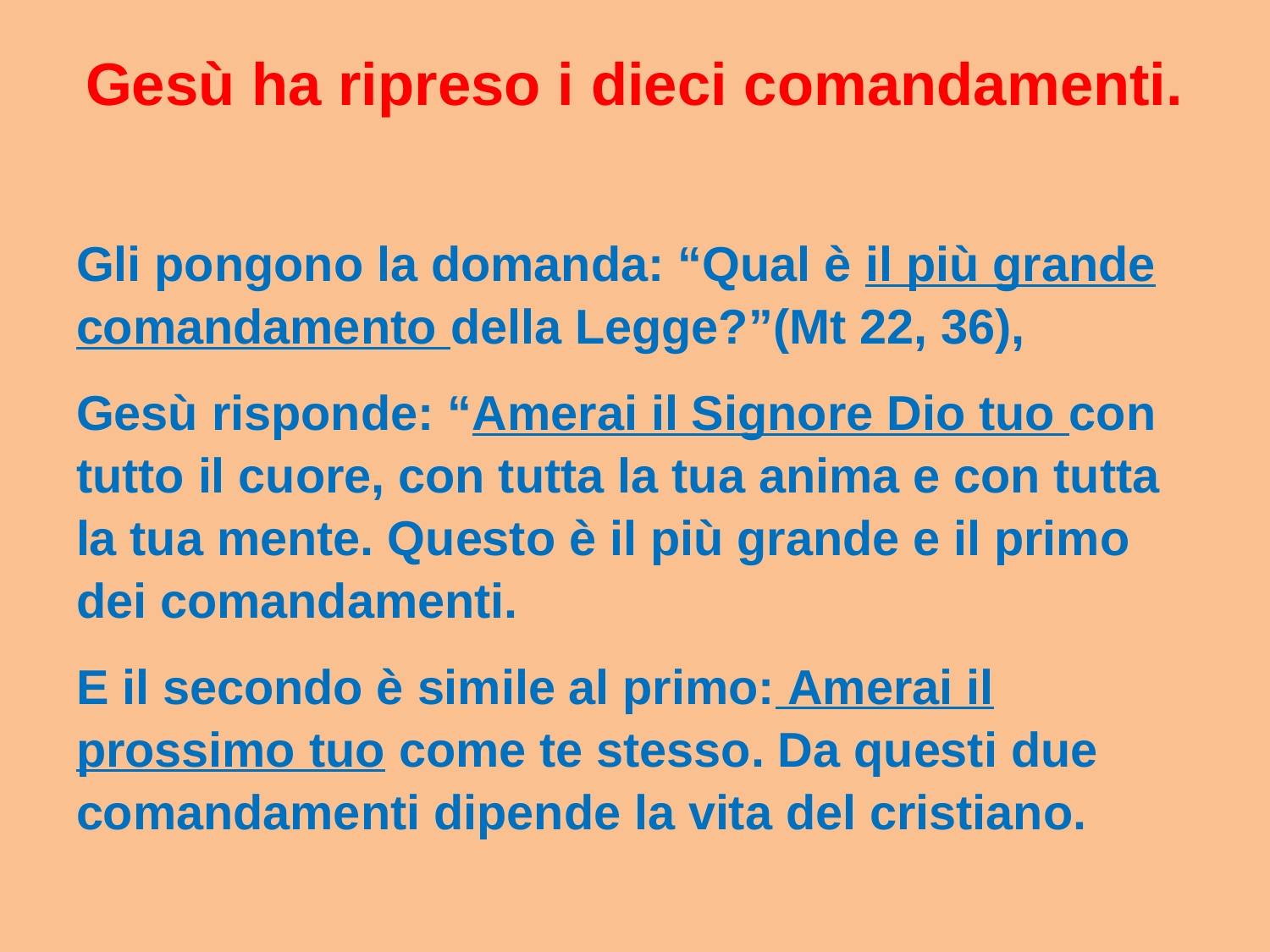

# Gesù ha ripreso i dieci comandamenti.
Gli pongono la domanda: “Qual è il più grande comandamento della Legge?”(Mt 22, 36),
Gesù risponde: “Amerai il Signore Dio tuo con tutto il cuore, con tutta la tua anima e con tutta la tua mente. Questo è il più grande e il primo dei comandamenti.
E il secondo è simile al primo: Amerai il prossimo tuo come te stesso. Da questi due comandamenti dipende la vita del cristiano.